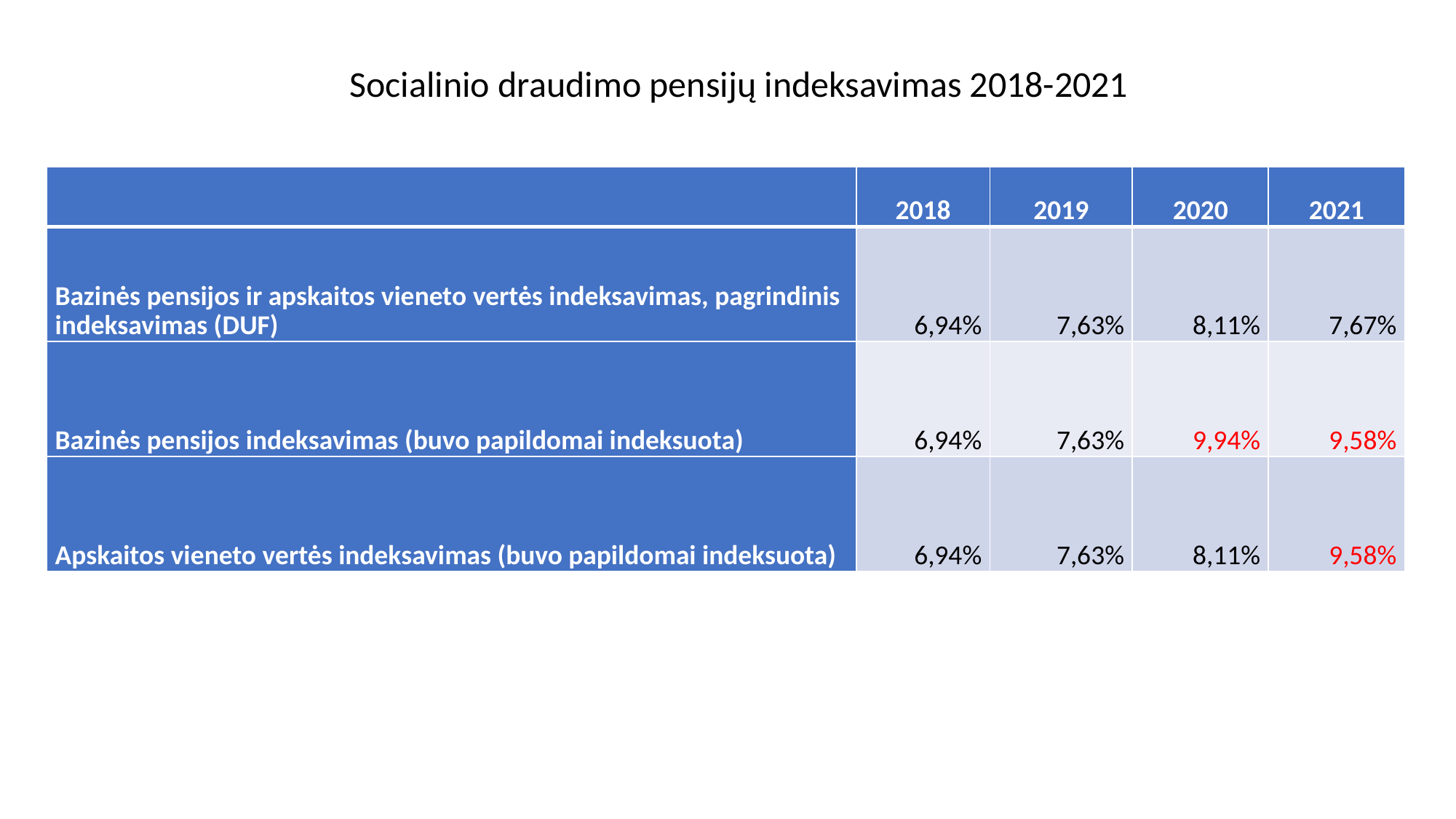

Socialinio draudimo pensijų indeksavimas 2018-2021
|  | 2018 | 2019 | 2020 | 2021 |
| --- | --- | --- | --- | --- |
| Bazinės pensijos ir apskaitos vieneto vertės indeksavimas, pagrindinis indeksavimas (DUF) | 6,94% | 7,63% | 8,11% | 7,67% |
| Bazinės pensijos indeksavimas (buvo papildomai indeksuota) | 6,94% | 7,63% | 9,94% | 9,58% |
| Apskaitos vieneto vertės indeksavimas (buvo papildomai indeksuota) | 6,94% | 7,63% | 8,11% | 9,58% |